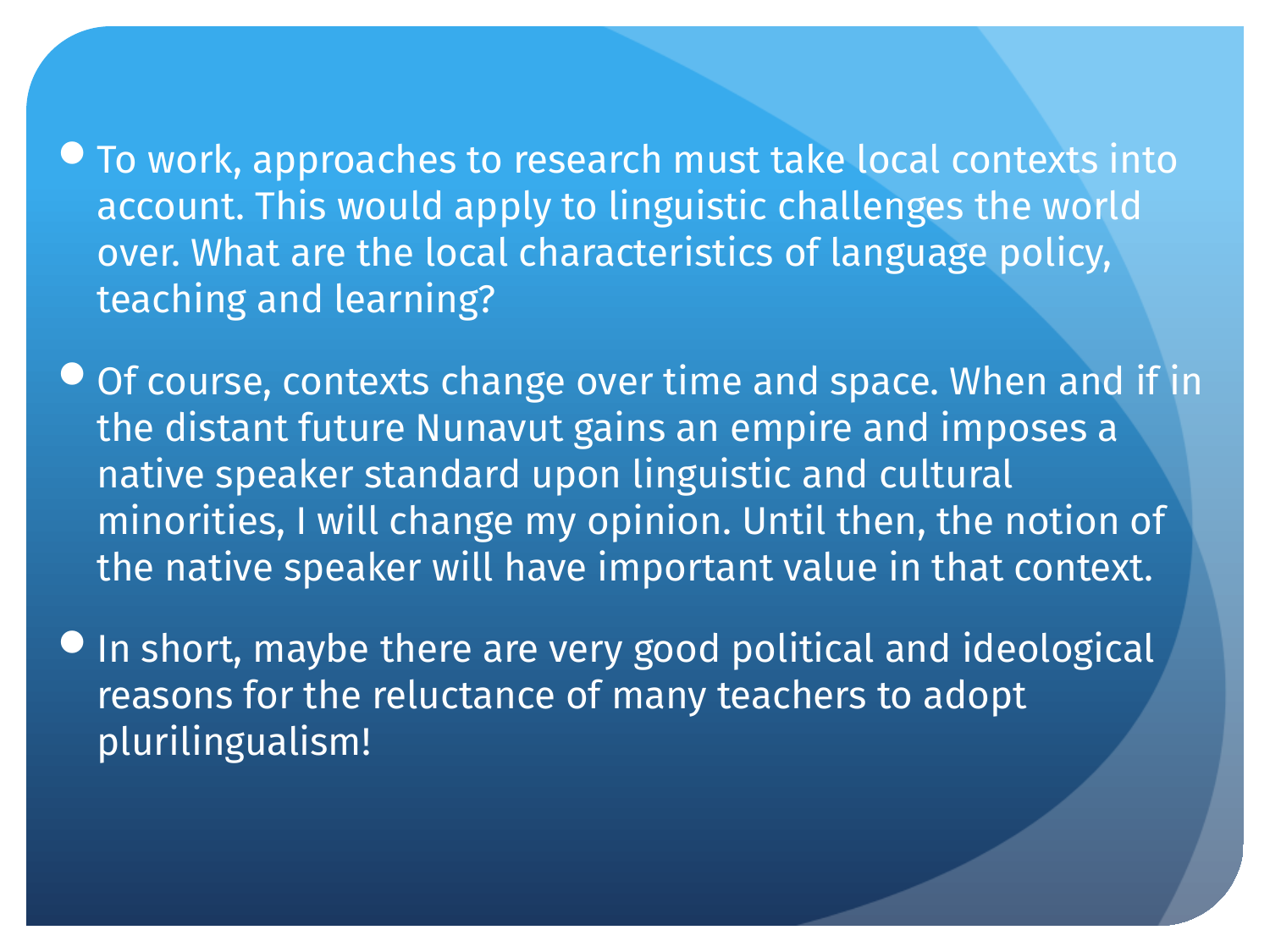

To work, approaches to research must take local contexts into account. This would apply to linguistic challenges the world over. What are the local characteristics of language policy, teaching and learning?
Of course, contexts change over time and space. When and if in the distant future Nunavut gains an empire and imposes a native speaker standard upon linguistic and cultural minorities, I will change my opinion. Until then, the notion of the native speaker will have important value in that context.
In short, maybe there are very good political and ideological reasons for the reluctance of many teachers to adopt plurilingualism!